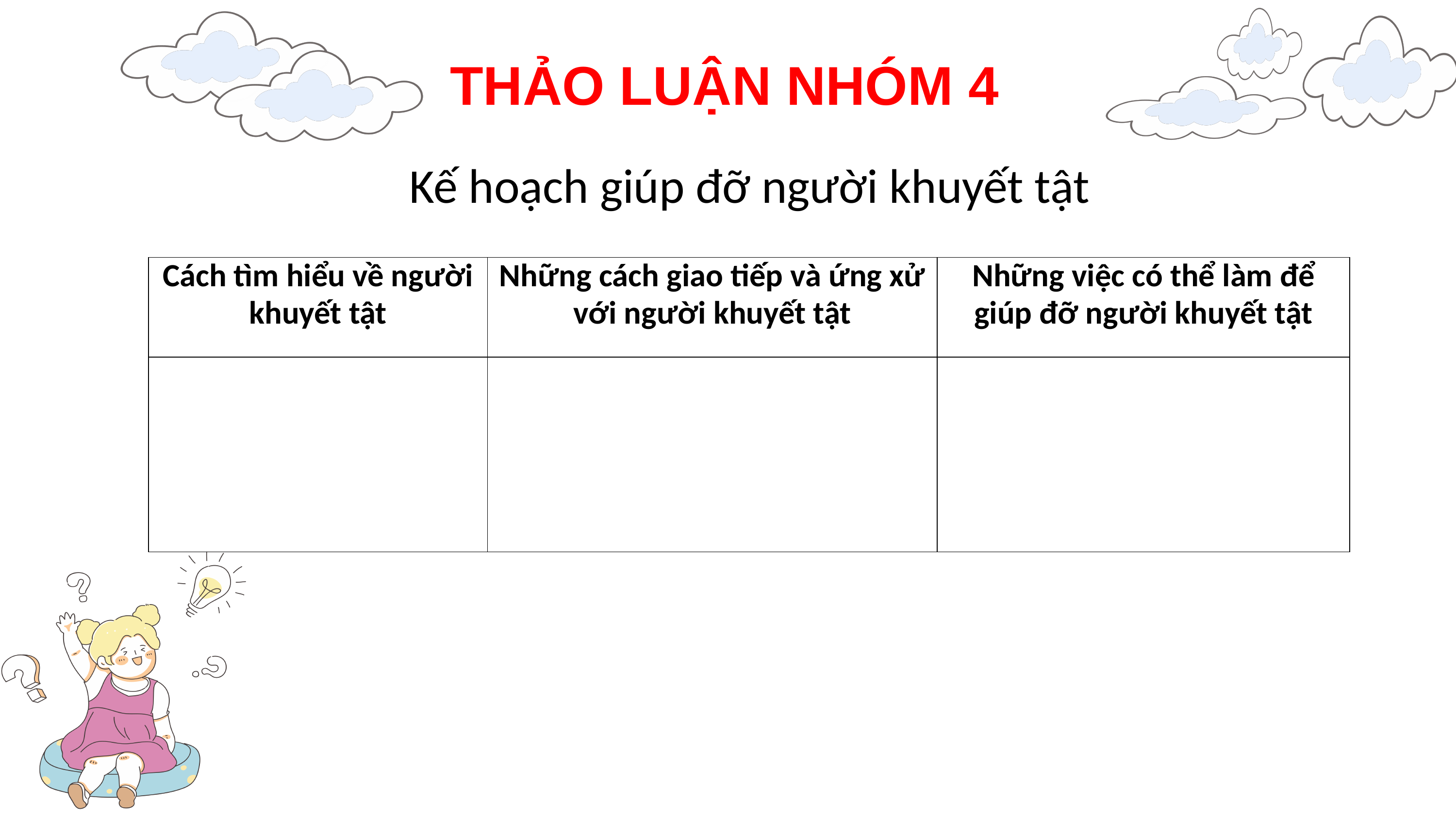

THẢO LUẬN NHÓM 4

Kế hoạch giúp đỡ người khuyết tật
| Cách tìm hiểu về người khuyết tật | Những cách giao tiếp và ứng xử với người khuyết tật | Những việc có thể làm để giúp đỡ người khuyết tật |
| --- | --- | --- |
|  |  |  |